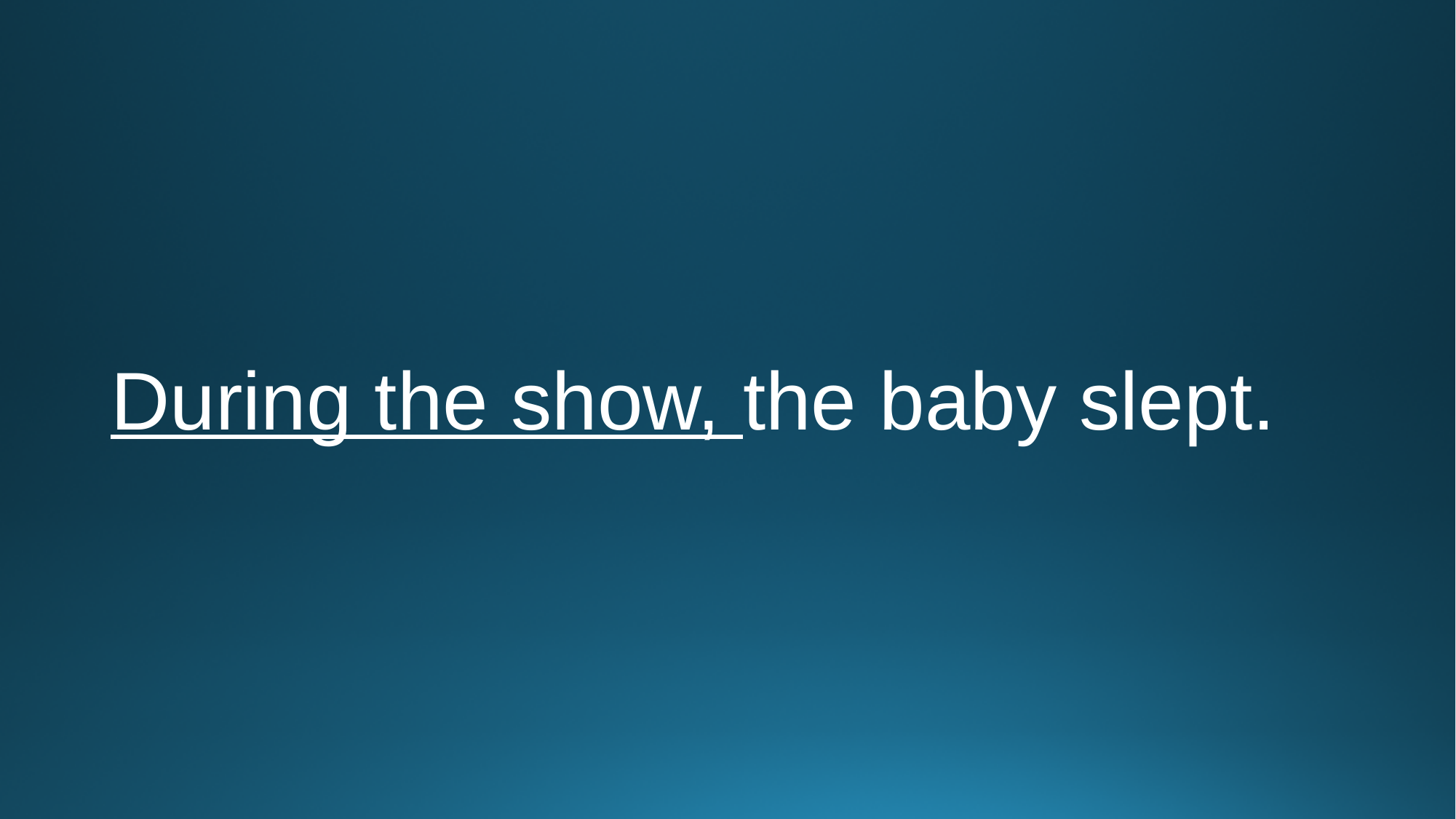

# During the show, the baby slept.